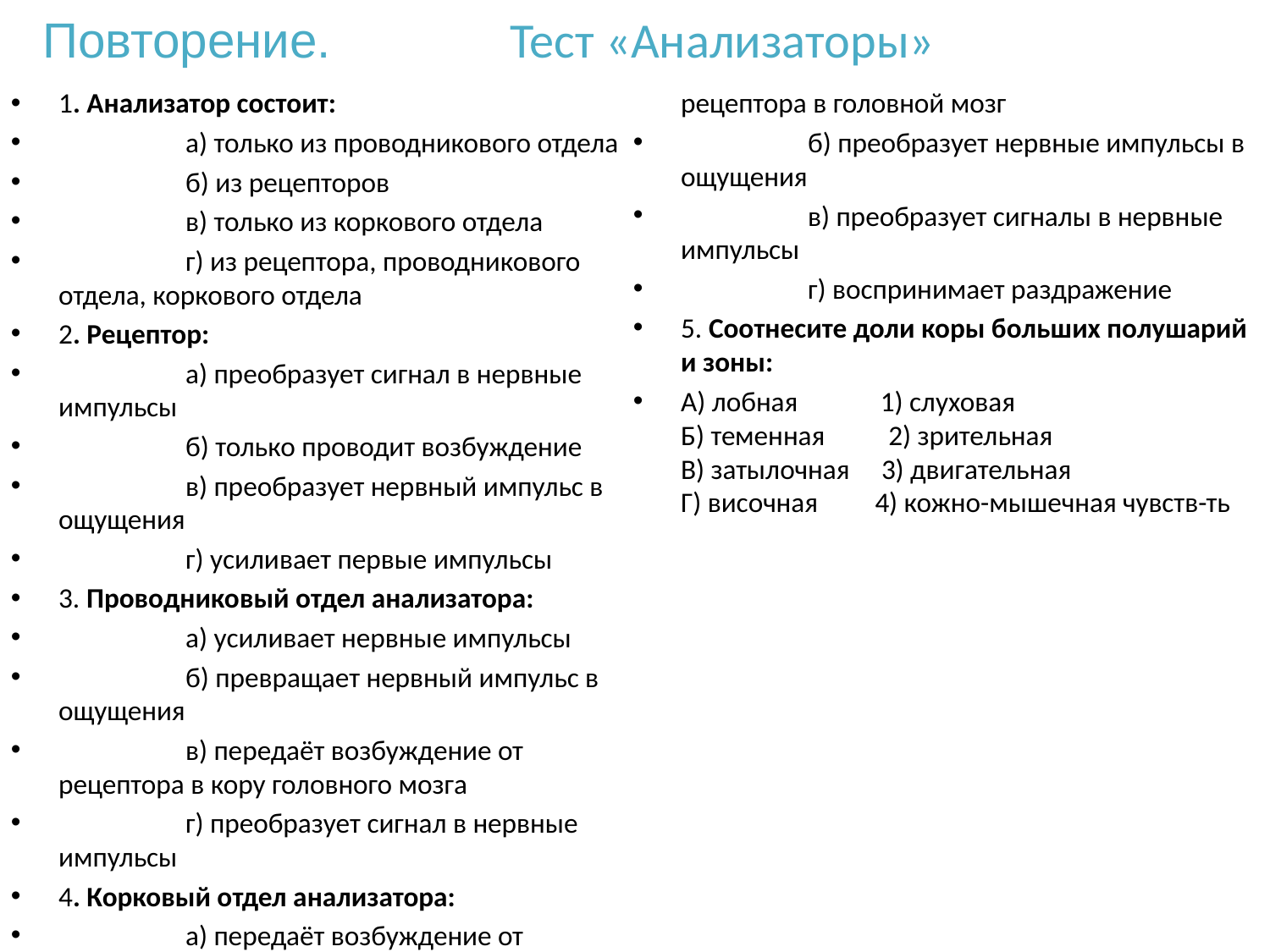

# Повторение.             Тест «Анализаторы»
1. Анализатор состоит:
	а) только из проводникового отдела
	б) из рецепторов
	в) только из коркового отдела
	г) из рецептора, проводникового отдела, коркового отдела
2. Рецептор:
	а) преобразует сигнал в нервные импульсы
	б) только проводит возбуждение
	в) преобразует нервный импульс в ощущения
	г) усиливает первые импульсы
3. Проводниковый отдел анализатора:
	а) усиливает нервные импульсы
	б) превращает нервный импульс в ощущения
	в) передаёт возбуждение от рецептора в кору головного мозга
	г) преобразует сигнал в нервные импульсы
4. Корковый отдел анализатора:
	а) передаёт возбуждение от рецептора в головной мозг
	б) преобразует нервные импульсы в ощущения
	в) преобразует сигналы в нервные импульсы
	г) воспринимает раздражение
5. Соотнесите доли коры больших полушарий и зоны:
А) лобная             1) слуховая
Б) теменная          2) зрительная
В) затылочная     3) двигательная
Г) височная         4) кожно-мышечная чувств-ть